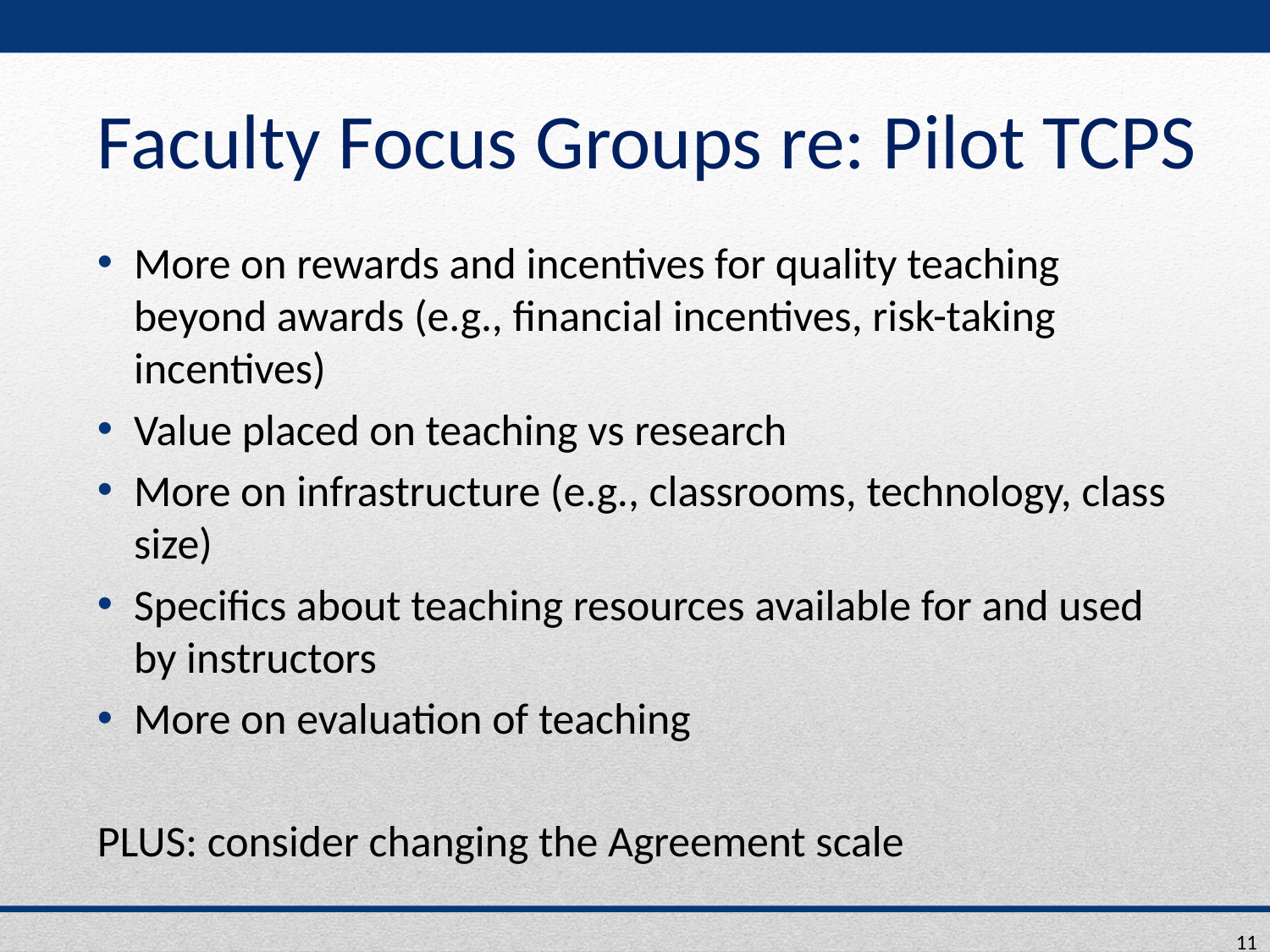

# Faculty Focus Groups re: Pilot TCPS
More on rewards and incentives for quality teaching beyond awards (e.g., financial incentives, risk-taking incentives)
Value placed on teaching vs research
More on infrastructure (e.g., classrooms, technology, class size)
Specifics about teaching resources available for and used by instructors
More on evaluation of teaching

PLUS: consider changing the Agreement scale

11